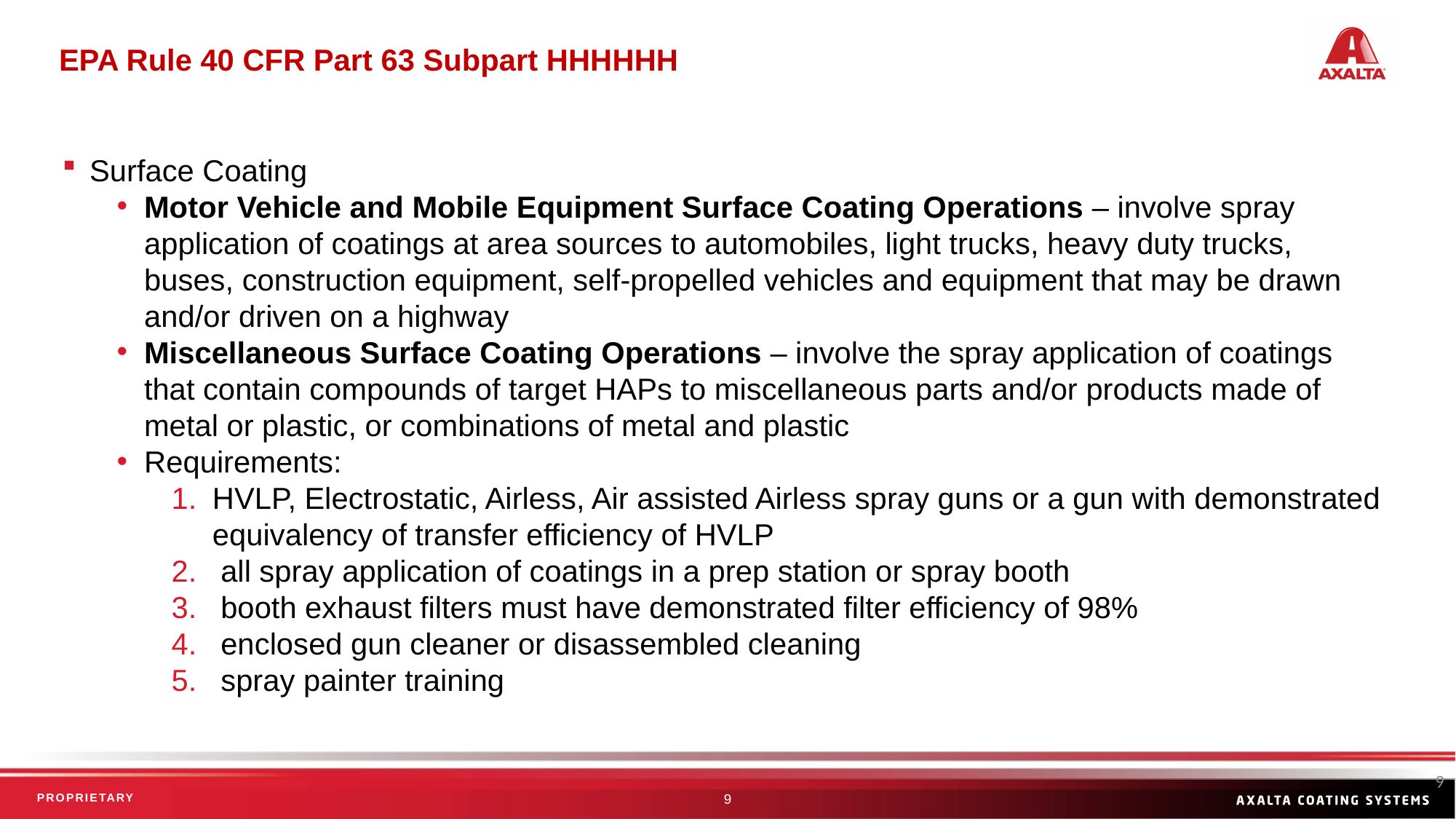

EPA Rule 40 CFR Part 63 Subpart HHHHHH
Surface Coating
Motor Vehicle and Mobile Equipment Surface Coating Operations – involve spray application of coatings at area sources to automobiles, light trucks, heavy duty trucks, buses, construction equipment, self-propelled vehicles and equipment that may be drawn and/or driven on a highway
Miscellaneous Surface Coating Operations – involve the spray application of coatings that contain compounds of target HAPs to miscellaneous parts and/or products made of metal or plastic, or combinations of metal and plastic
Requirements:
HVLP, Electrostatic, Airless, Air assisted Airless spray guns or a gun with demonstrated equivalency of transfer efficiency of HVLP
 all spray application of coatings in a prep station or spray booth
 booth exhaust filters must have demonstrated filter efficiency of 98%
 enclosed gun cleaner or disassembled cleaning
 spray painter training
9